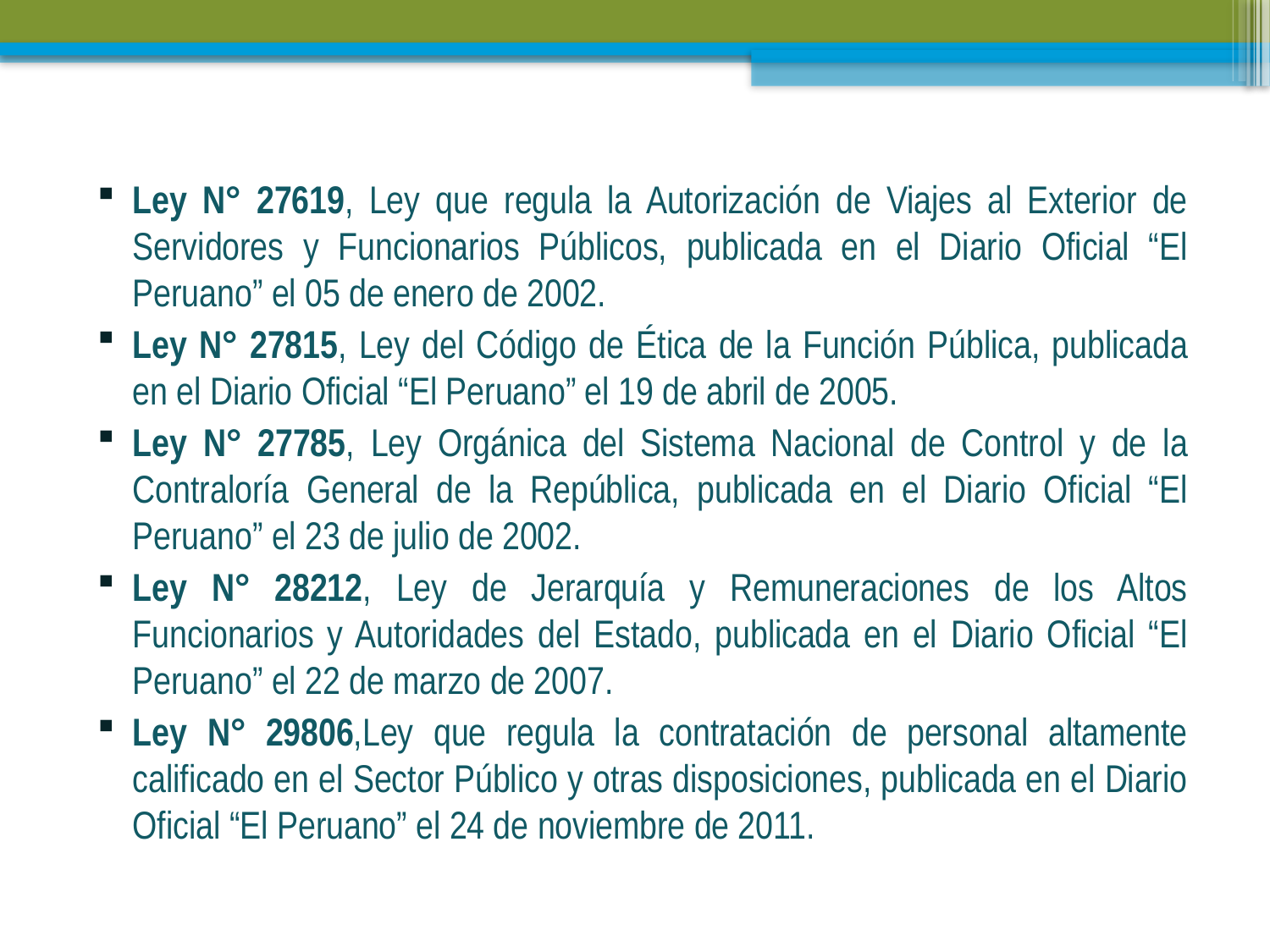

Ley N° 27619, Ley que regula la Autorización de Viajes al Exterior de Servidores y Funcionarios Públicos, publicada en el Diario Oficial “El Peruano” el 05 de enero de 2002.
Ley N° 27815, Ley del Código de Ética de la Función Pública, publicada en el Diario Oficial “El Peruano” el 19 de abril de 2005.
Ley N° 27785, Ley Orgánica del Sistema Nacional de Control y de la Contraloría General de la República, publicada en el Diario Oficial “El Peruano” el 23 de julio de 2002.
Ley N° 28212, Ley de Jerarquía y Remuneraciones de los Altos Funcionarios y Autoridades del Estado, publicada en el Diario Oficial “El Peruano” el 22 de marzo de 2007.
Ley N° 29806,Ley que regula la contratación de personal altamente calificado en el Sector Público y otras disposiciones, publicada en el Diario Oficial “El Peruano” el 24 de noviembre de 2011.